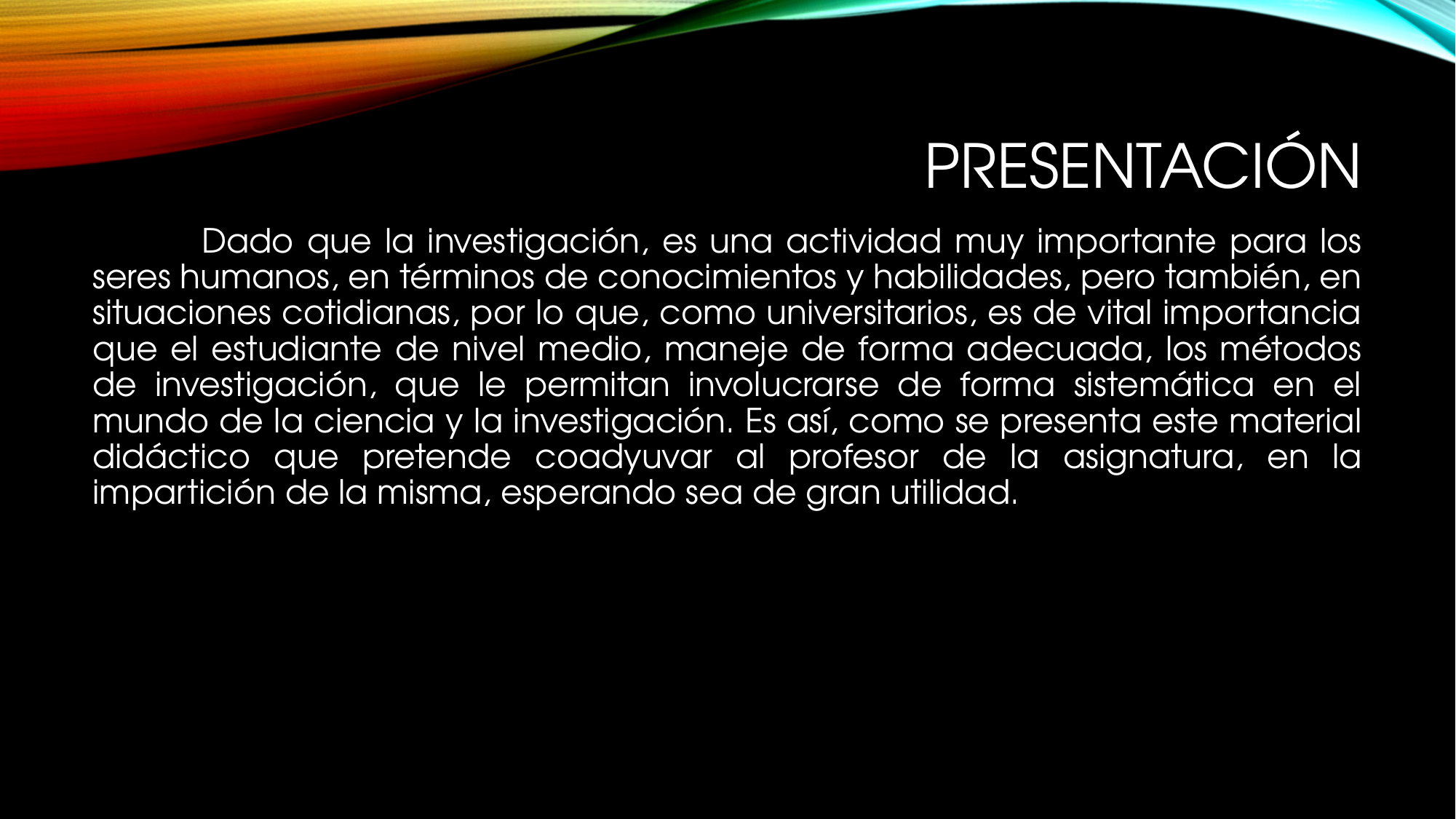

# presentación
	Dado que la investigación, es una actividad muy importante para los seres humanos, en términos de conocimientos y habilidades, pero también, en situaciones cotidianas, por lo que, como universitarios, es de vital importancia que el estudiante de nivel medio, maneje de forma adecuada, los métodos de investigación, que le permitan involucrarse de forma sistemática en el mundo de la ciencia y la investigación. Es así, como se presenta este material didáctico que pretende coadyuvar al profesor de la asignatura, en la impartición de la misma, esperando sea de gran utilidad.